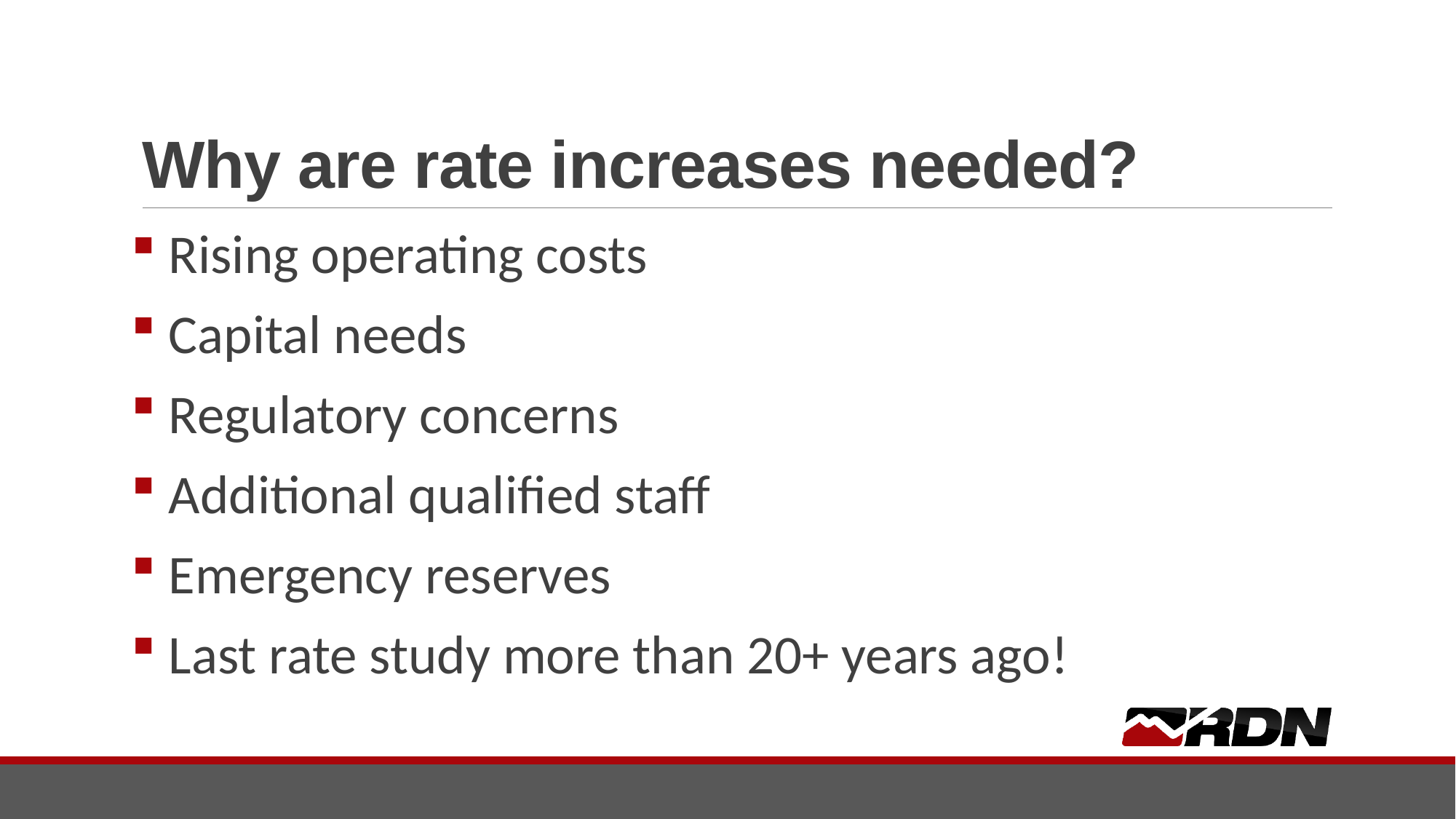

# Why are rate increases needed?
 Rising operating costs
 Capital needs
 Regulatory concerns
 Additional qualified staff
 Emergency reserves
 Last rate study more than 20+ years ago!